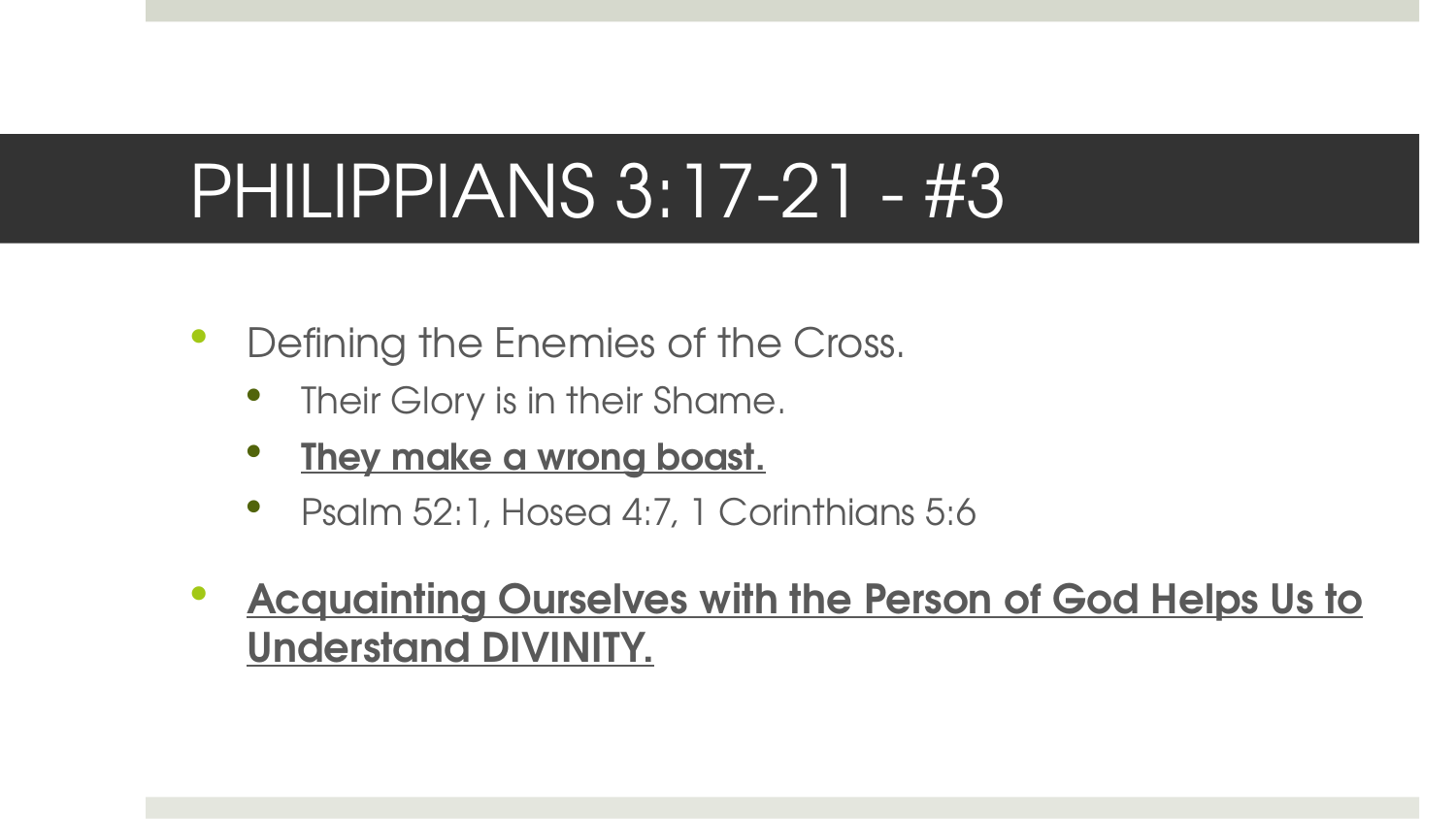

# PHILIPPIANS 3:17-21 - #3
Defining the Enemies of the Cross.
Their Glory is in their Shame.
They make a wrong boast.
Psalm 52:1, Hosea 4:7, 1 Corinthians 5:6
Acquainting Ourselves with the Person of God Helps Us to Understand DIVINITY.